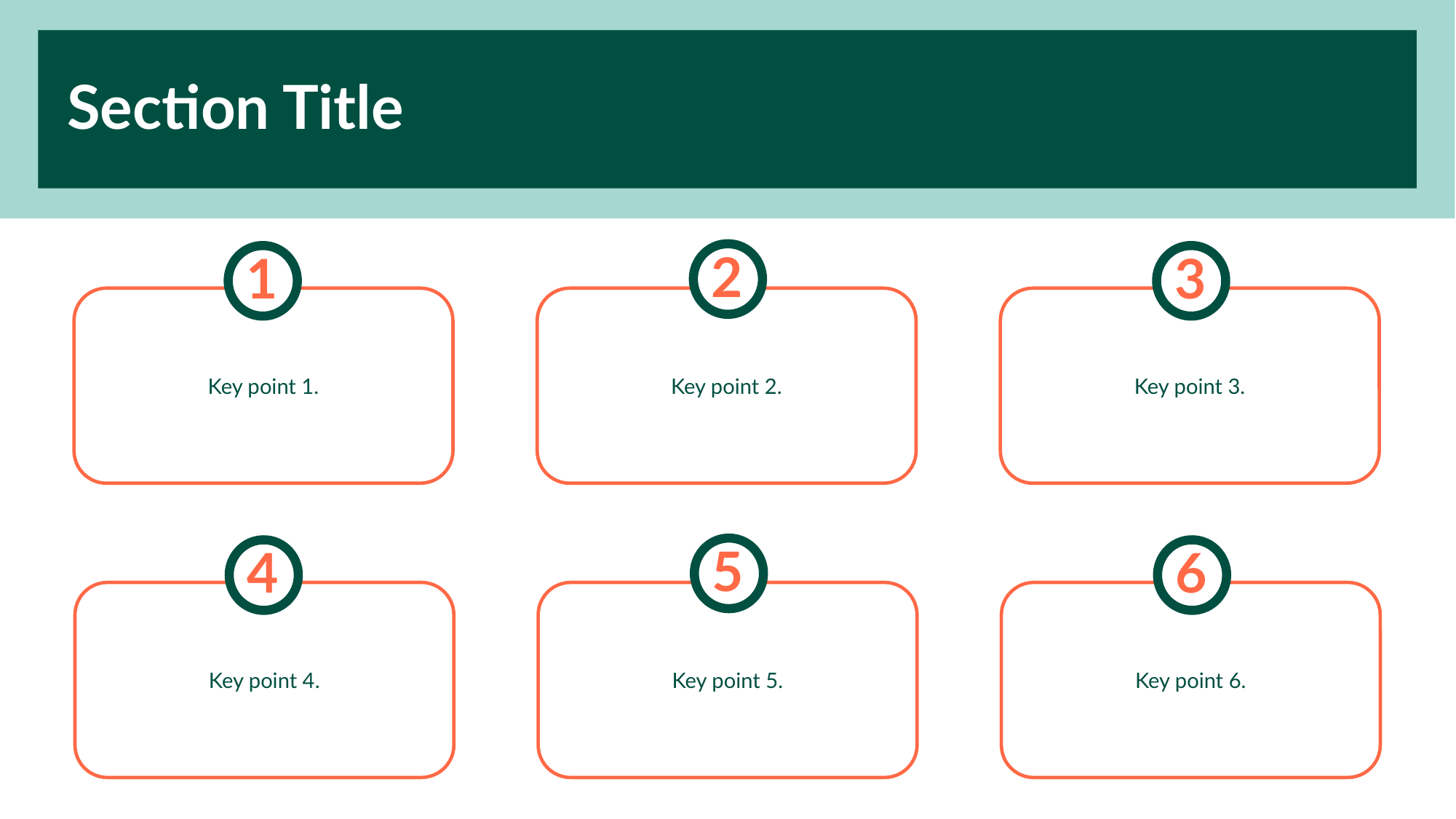

# Section Title

2

1
3
Key point 1.
Key point 2.
Key point 3.

5

4
6
Key point 4.
Key point 5.
Key point 6.